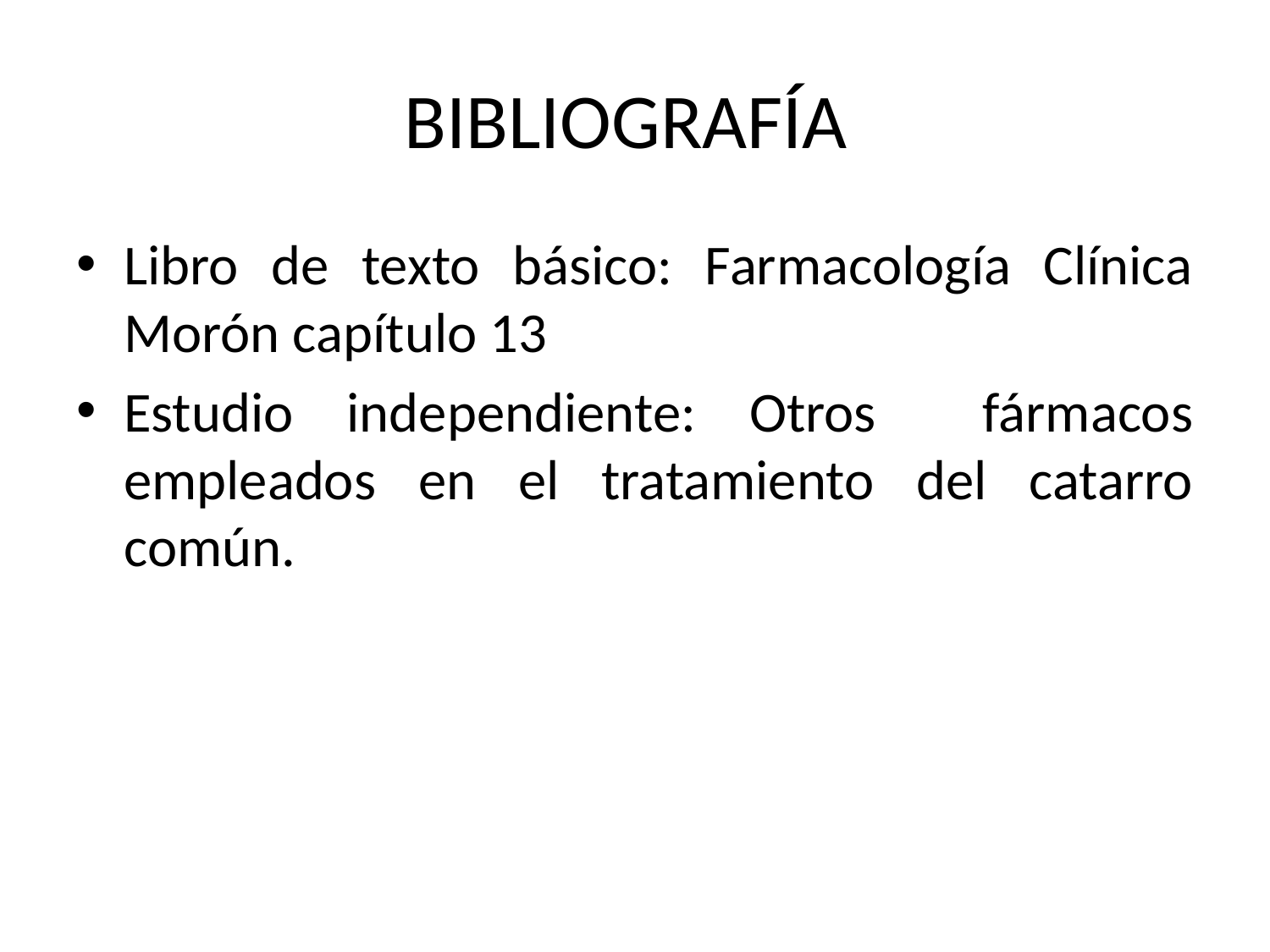

# BIBLIOGRAFÍA
Libro de texto básico: Farmacología Clínica Morón capítulo 13
Estudio independiente: Otros  fármacos empleados en el tratamiento del catarro común.